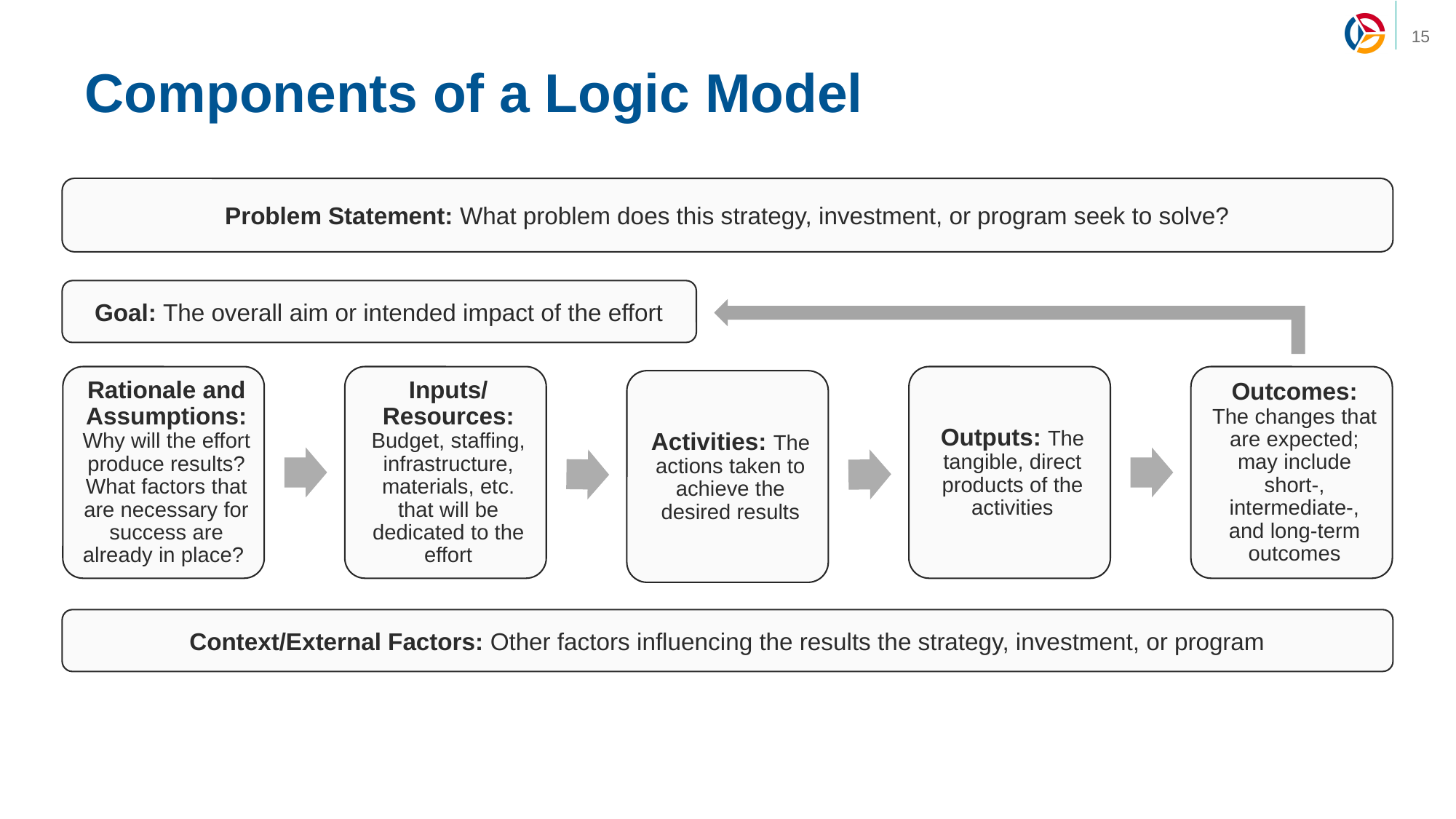

# Components of a Logic Model
Rationale and Assumptions: Why will the effort produce results? What factors that are necessary for success are already in place?

Inputs/
Resources: Budget, staffing, infrastructure, materials, etc. that will be dedicated to the effort

Activities: The actions taken to achieve the desired results

Outputs: The tangible, direct products of the activities

Outcomes: The changes that are expected; may include short-, intermediate-, and long-term outcomes

Problem Statement: What problem does this strategy, investment, or program seek to solve?
Goal: The overall aim or intended impact of the effort
Context/External Factors: Other factors influencing the results the strategy, investment, or program